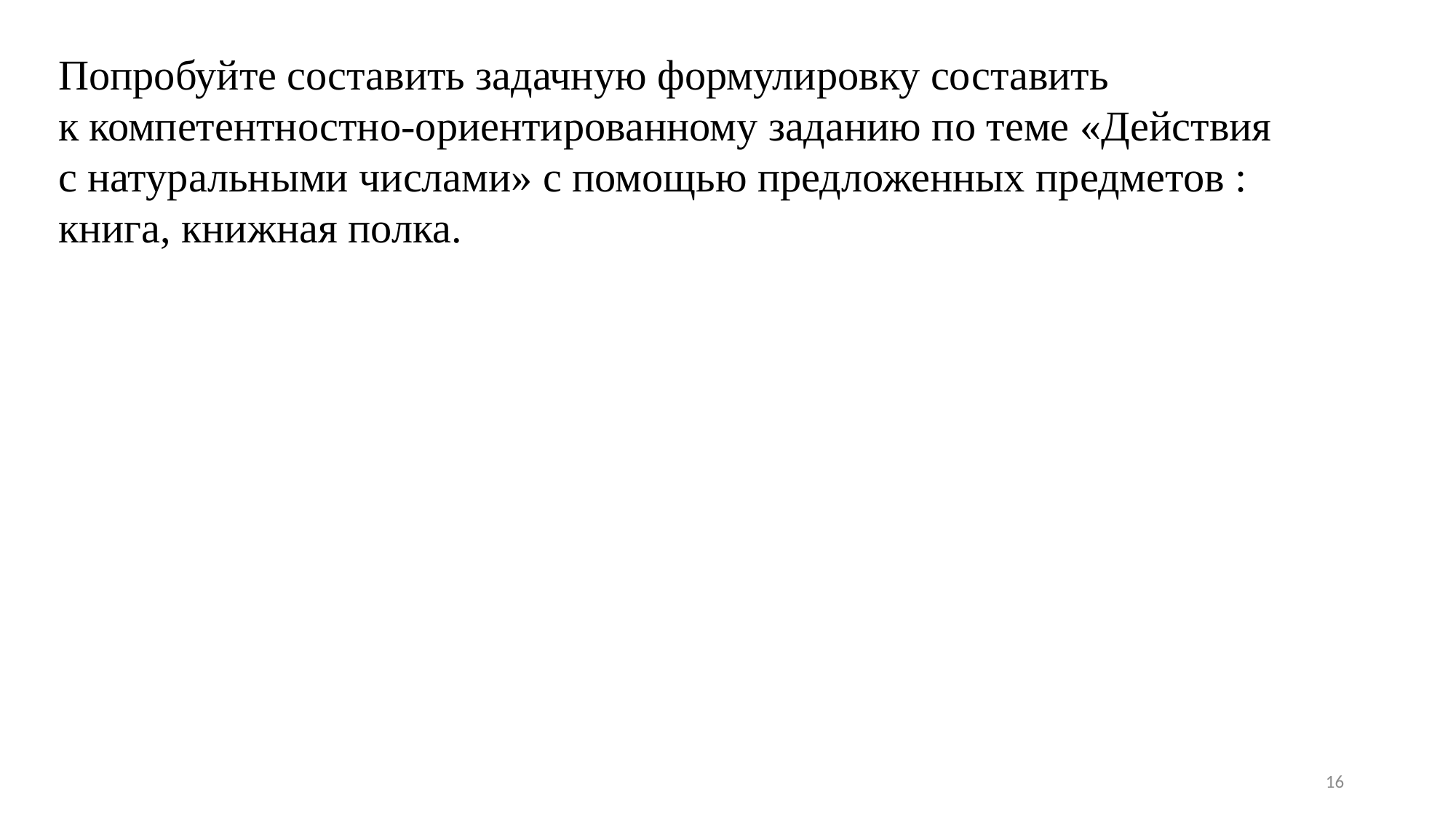

Попробуйте составить задачную формулировку составить к компетентностно-ориентированному заданию по теме «Действия с натуральными числами» с помощью предложенных предметов :
книга, книжная полка.
16